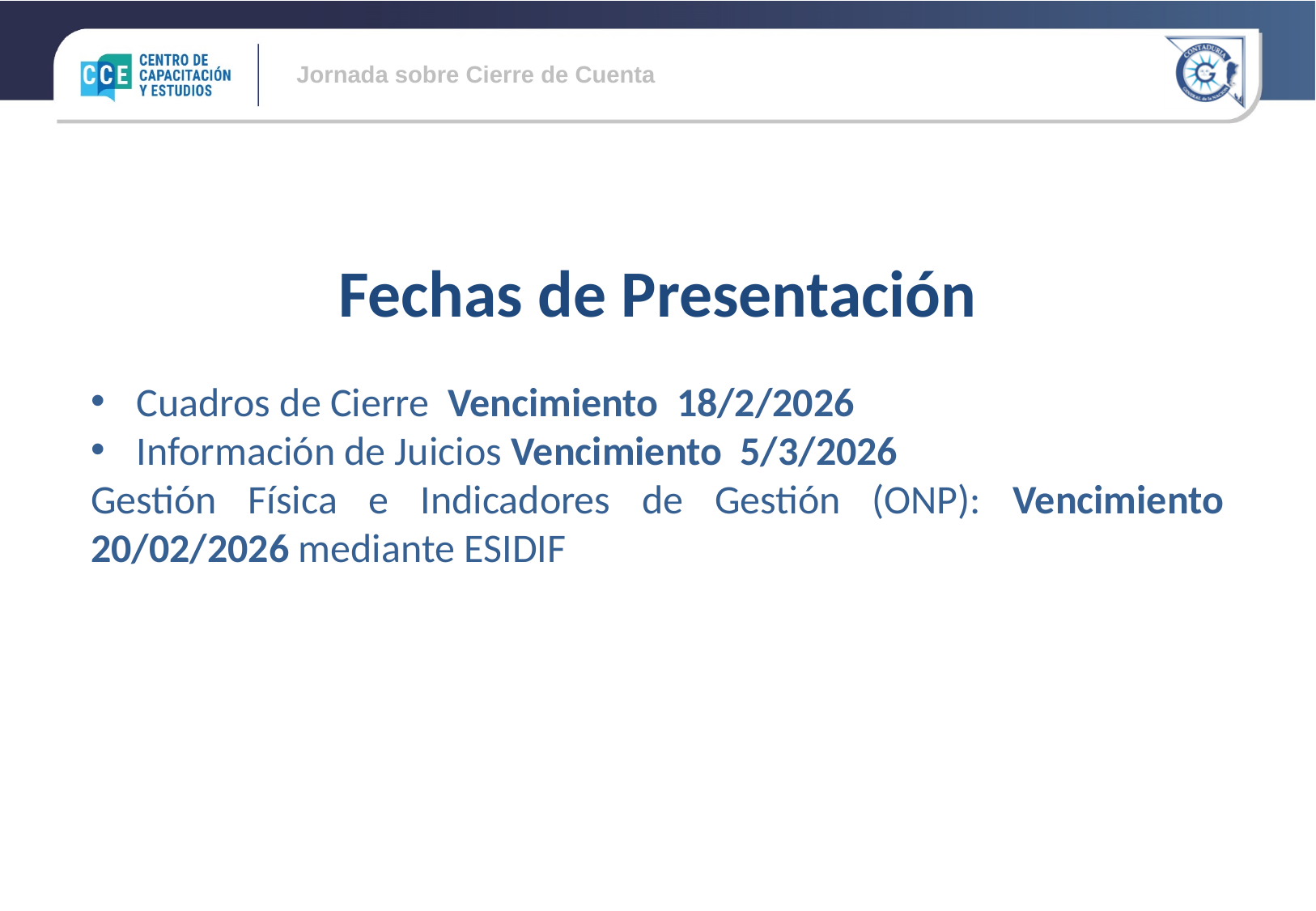

Fechas de Presentación

Cuadros de Cierre  Vencimiento  18/2/2026
Información de Juicios Vencimiento  5/3/2026
Gestión Física e Indicadores de Gestión (ONP): Vencimiento 20/02/2026 mediante ESIDIF